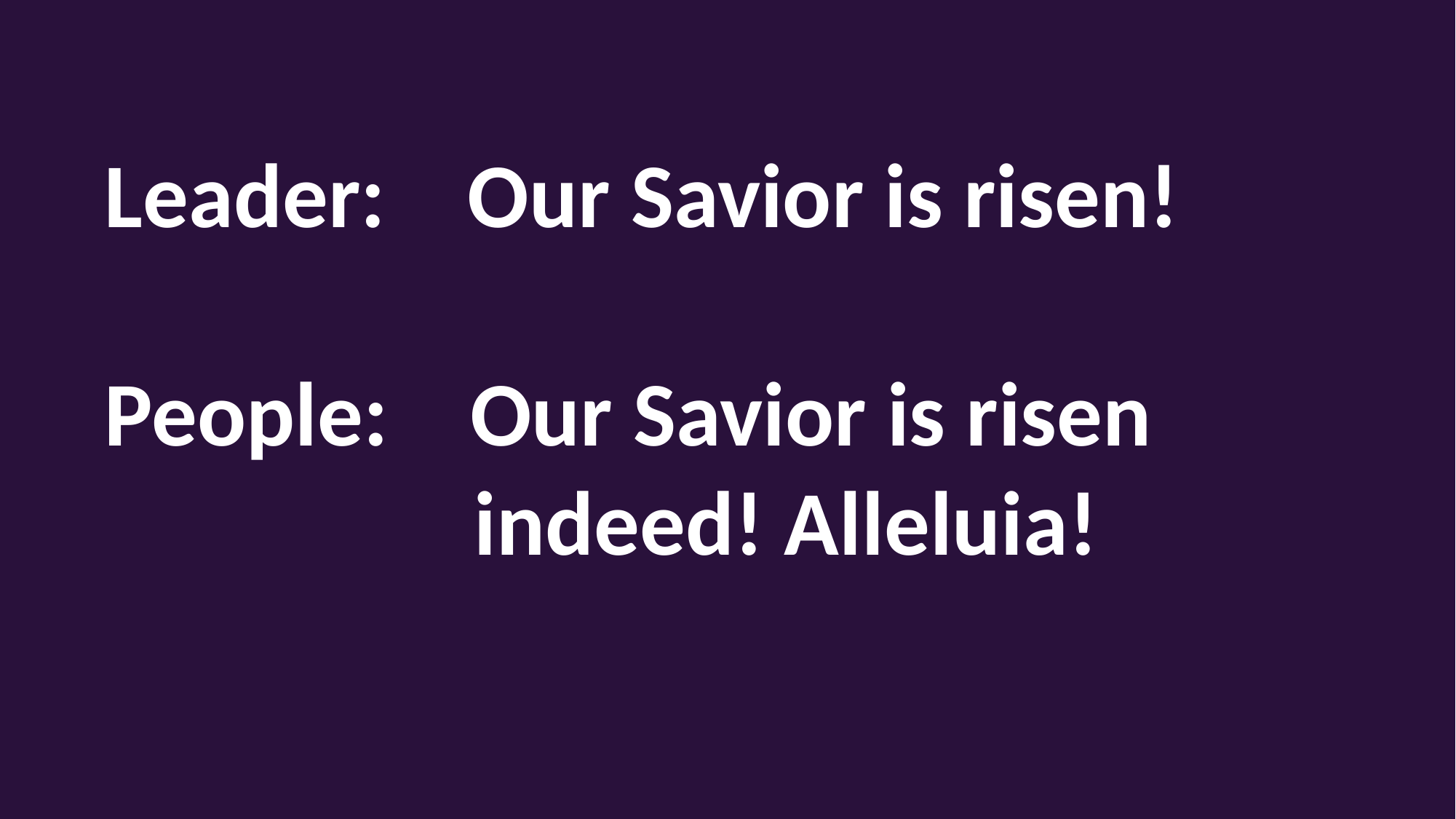

Leader:    Our Savior is risen!

People:    Our Savior is risen
                  indeed! Alleluia!